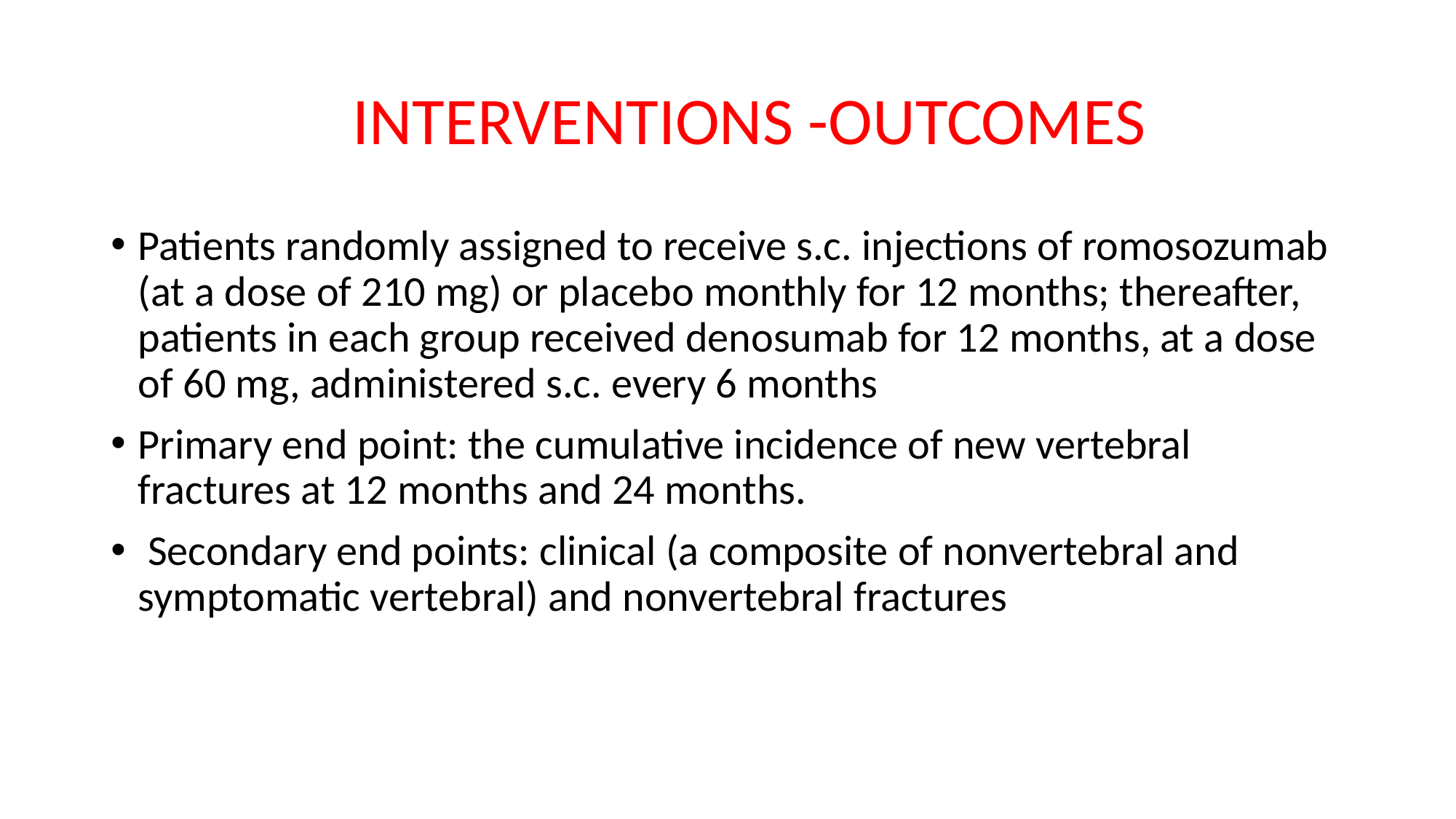

# INTERVENTIONS -OUTCOMES
Patients randomly assigned to receive s.c. injections of romosozumab (at a dose of 210 mg) or placebo monthly for 12 months; thereafter, patients in each group received denosumab for 12 months, at a dose of 60 mg, administered s.c. every 6 months
Primary end point: the cumulative incidence of new vertebral fractures at 12 months and 24 months.
 Secondary end points: clinical (a composite of nonvertebral and symptomatic vertebral) and nonvertebral fractures